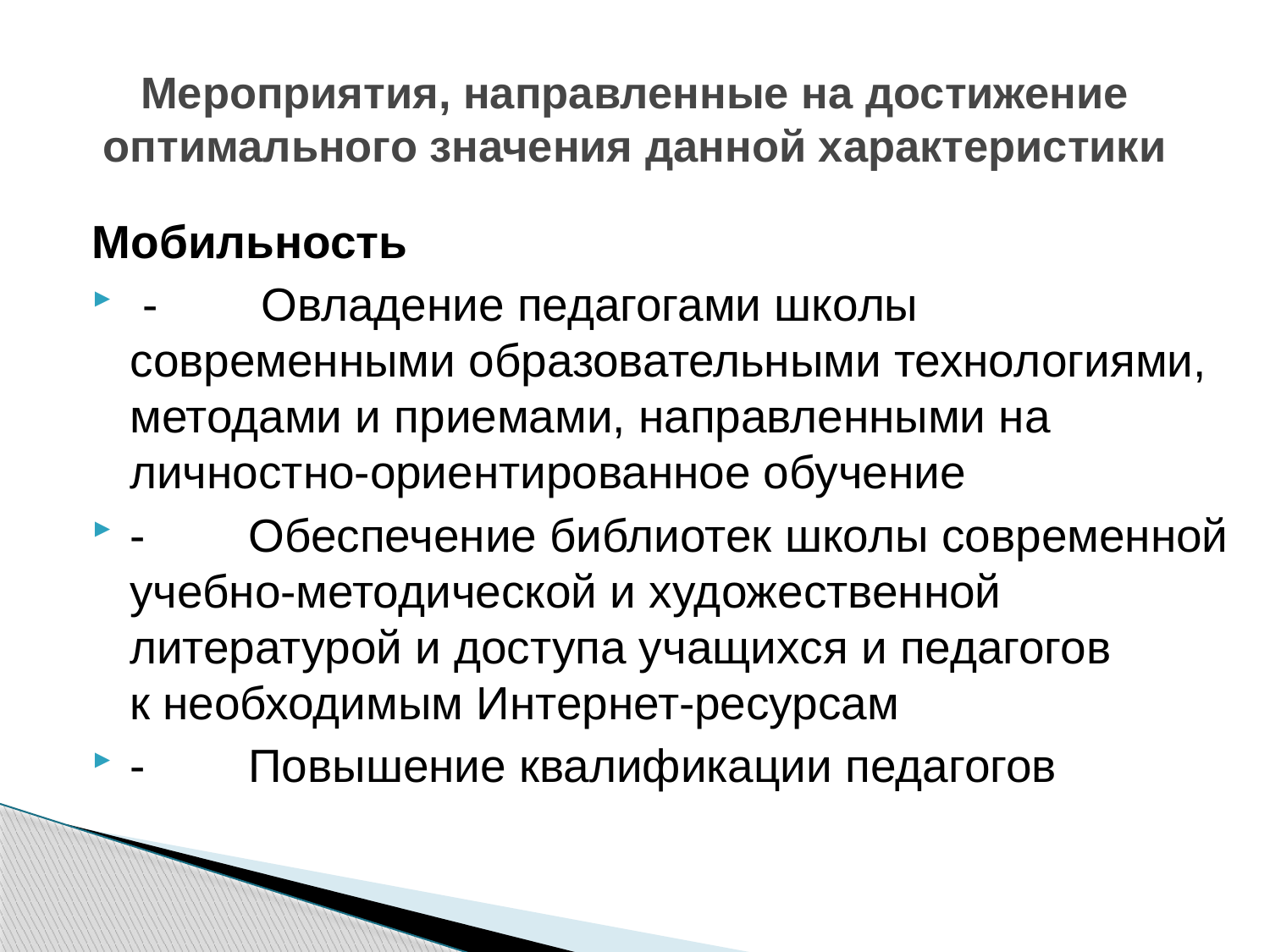

# Мероприятия, направленные на достижение оптимального значения данной характеристики
Мобильность
 -        Овладение педагогами школы современными образовательными технологиями, методами и приемами, направленными на личностно-ориентированное обучение
-        Обеспечение библиотек школы современной учебно-методической и художественной литературой и доступа учащихся и педагогов к необходимым Интернет-ресурсам
-        Повышение квалификации педагогов